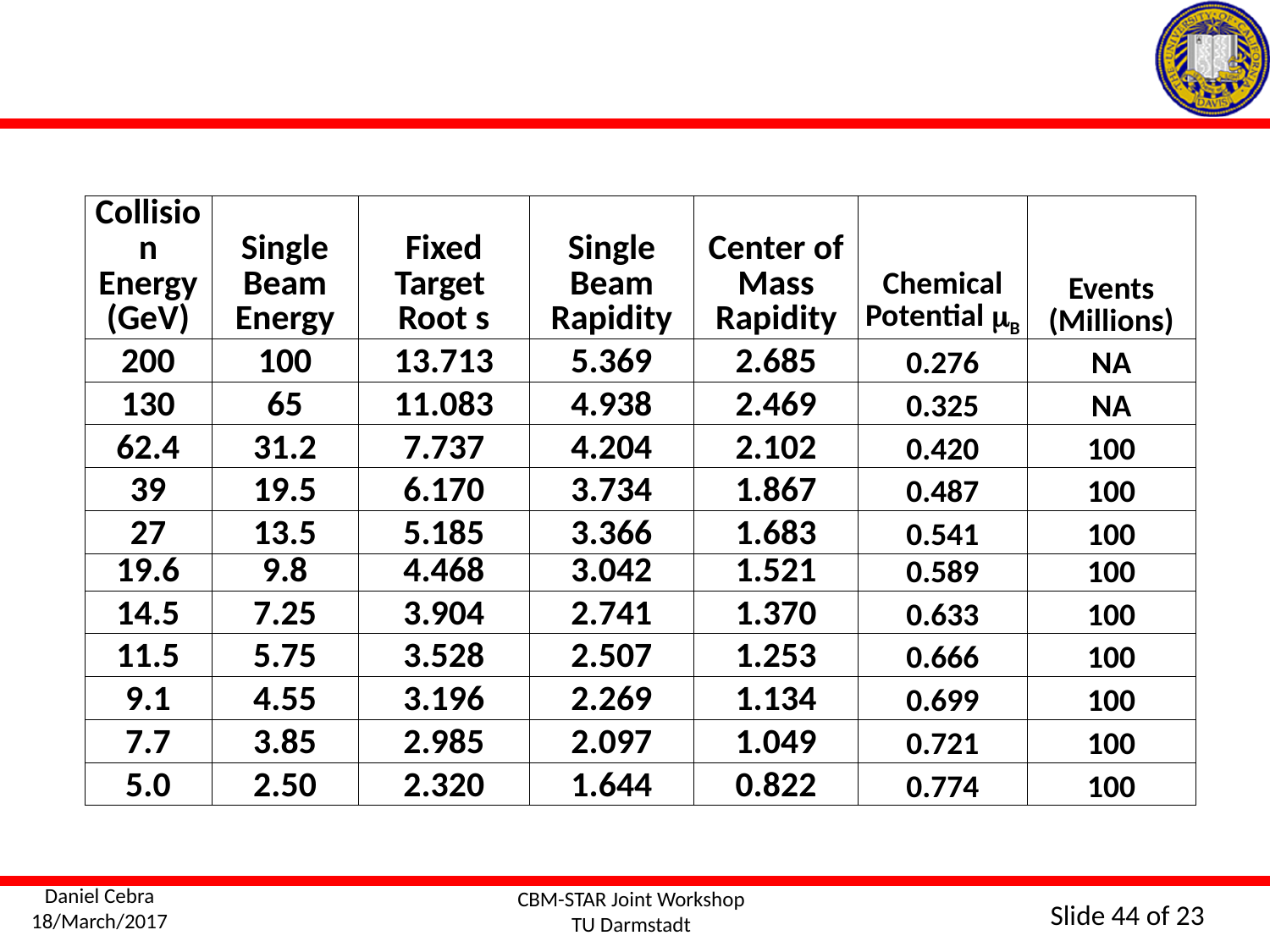

| Collision Energy (GeV) | Single Beam Energy | Fixed Target Root s | Single Beam Rapidity | Center of Mass Rapidity | Chemical Potential μB | Events (Millions) |
| --- | --- | --- | --- | --- | --- | --- |
| 200 | 100 | 13.713 | 5.369 | 2.685 | 0.276 | NA |
| 130 | 65 | 11.083 | 4.938 | 2.469 | 0.325 | NA |
| 62.4 | 31.2 | 7.737 | 4.204 | 2.102 | 0.420 | 100 |
| 39 | 19.5 | 6.170 | 3.734 | 1.867 | 0.487 | 100 |
| 27 | 13.5 | 5.185 | 3.366 | 1.683 | 0.541 | 100 |
| 19.6 | 9.8 | 4.468 | 3.042 | 1.521 | 0.589 | 100 |
| 14.5 | 7.25 | 3.904 | 2.741 | 1.370 | 0.633 | 100 |
| 11.5 | 5.75 | 3.528 | 2.507 | 1.253 | 0.666 | 100 |
| 9.1 | 4.55 | 3.196 | 2.269 | 1.134 | 0.699 | 100 |
| 7.7 | 3.85 | 2.985 | 2.097 | 1.049 | 0.721 | 100 |
| 5.0 | 2.50 | 2.320 | 1.644 | 0.822 | 0.774 | 100 |